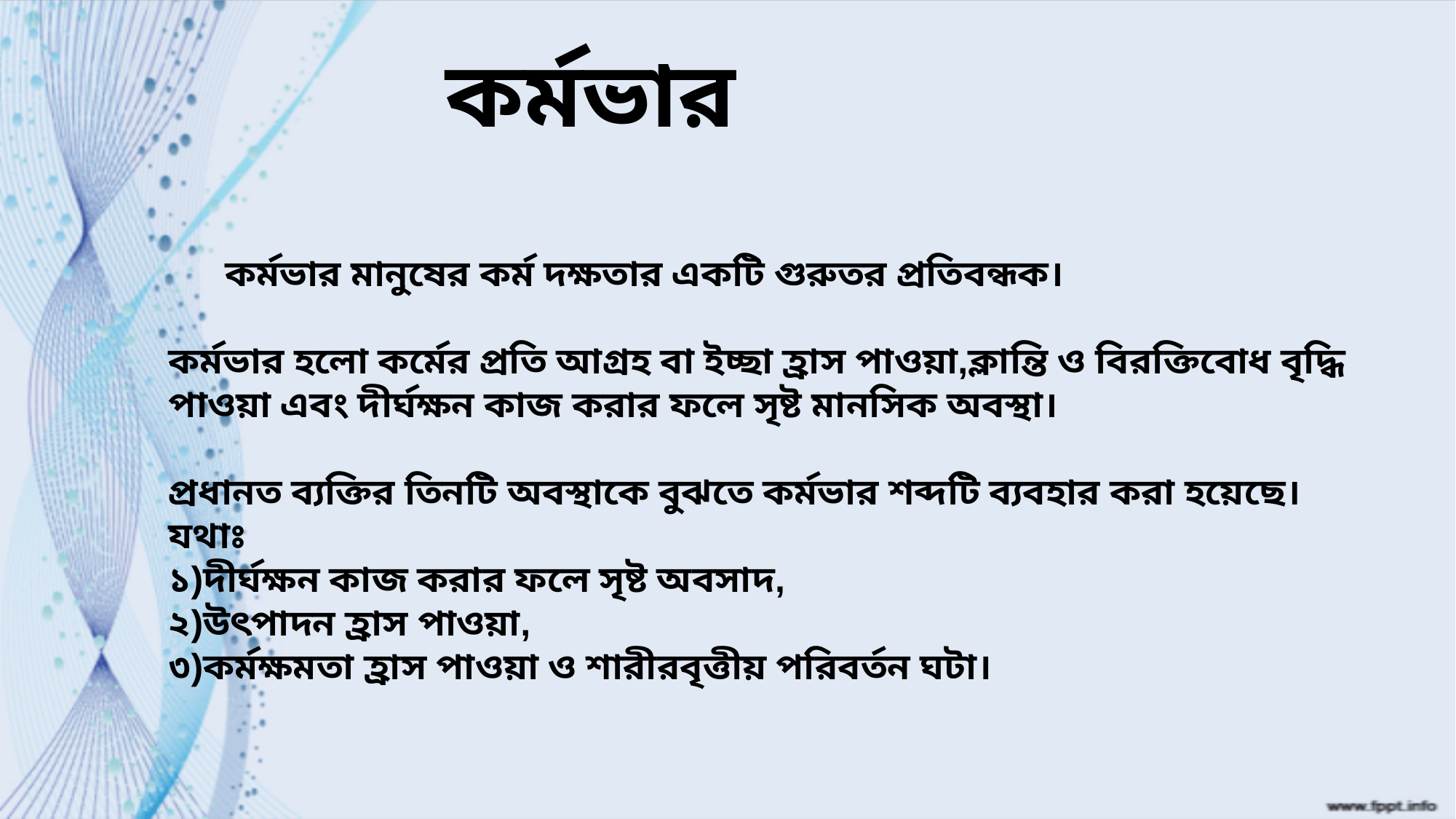

কর্মভার

      কর্মভার মানুষের কর্ম দক্ষতার একটি গুরুতর প্রতিবন্ধক।

কর্মভার হলো কর্মের প্রতি আগ্রহ বা ইচ্ছা হ্রাস পাওয়া,ক্লান্তি ও বিরক্তিবোধ বৃদ্ধি পাওয়া এবং দীর্ঘক্ষন কাজ করার ফলে সৃষ্ট মানসিক অবস্থা।

প্রধানত ব্যক্তির তিনটি অবস্থাকে বুঝতে কর্মভার শব্দটি ব্যবহার করা হয়েছে।যথাঃ
১)দীর্ঘক্ষন কাজ করার ফলে সৃষ্ট অবসাদ,
২)উৎপাদন হ্রাস পাওয়া,
৩)কর্মক্ষমতা হ্রাস পাওয়া ও শারীরবৃত্তীয় পরিবর্তন ঘটা।